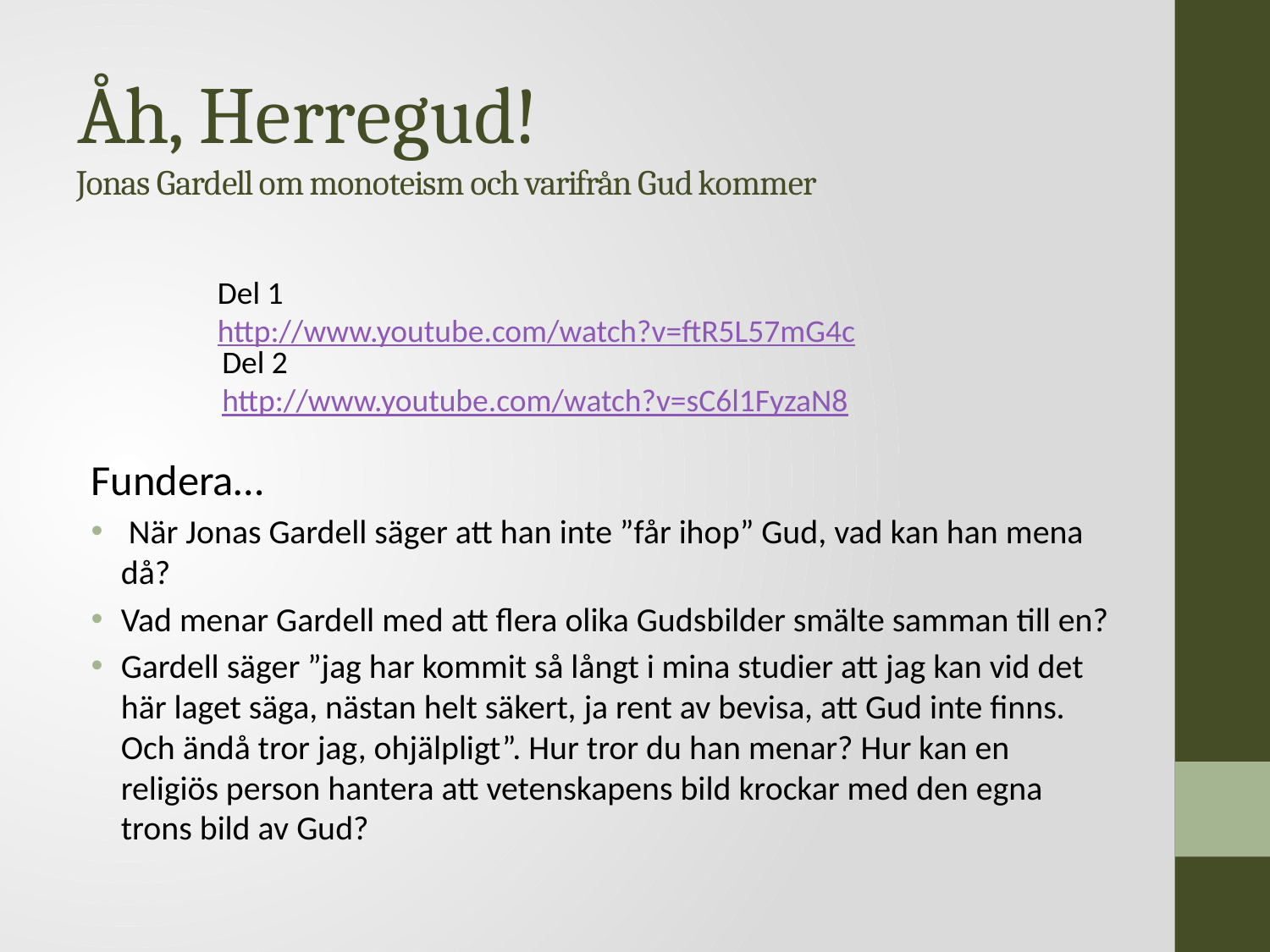

# Åh, Herregud! Jonas Gardell om monoteism och varifrån Gud kommer
Del 1
http://www.youtube.com/watch?v=ftR5L57mG4c

Del 2
http://www.youtube.com/watch?v=sC6l1FyzaN8

Fundera…
 När Jonas Gardell säger att han inte ”får ihop” Gud, vad kan han mena då?
Vad menar Gardell med att flera olika Gudsbilder smälte samman till en?
Gardell säger ”jag har kommit så långt i mina studier att jag kan vid det här laget säga, nästan helt säkert, ja rent av bevisa, att Gud inte finns. Och ändå tror jag, ohjälpligt”. Hur tror du han menar? Hur kan en religiös person hantera att vetenskapens bild krockar med den egna trons bild av Gud?